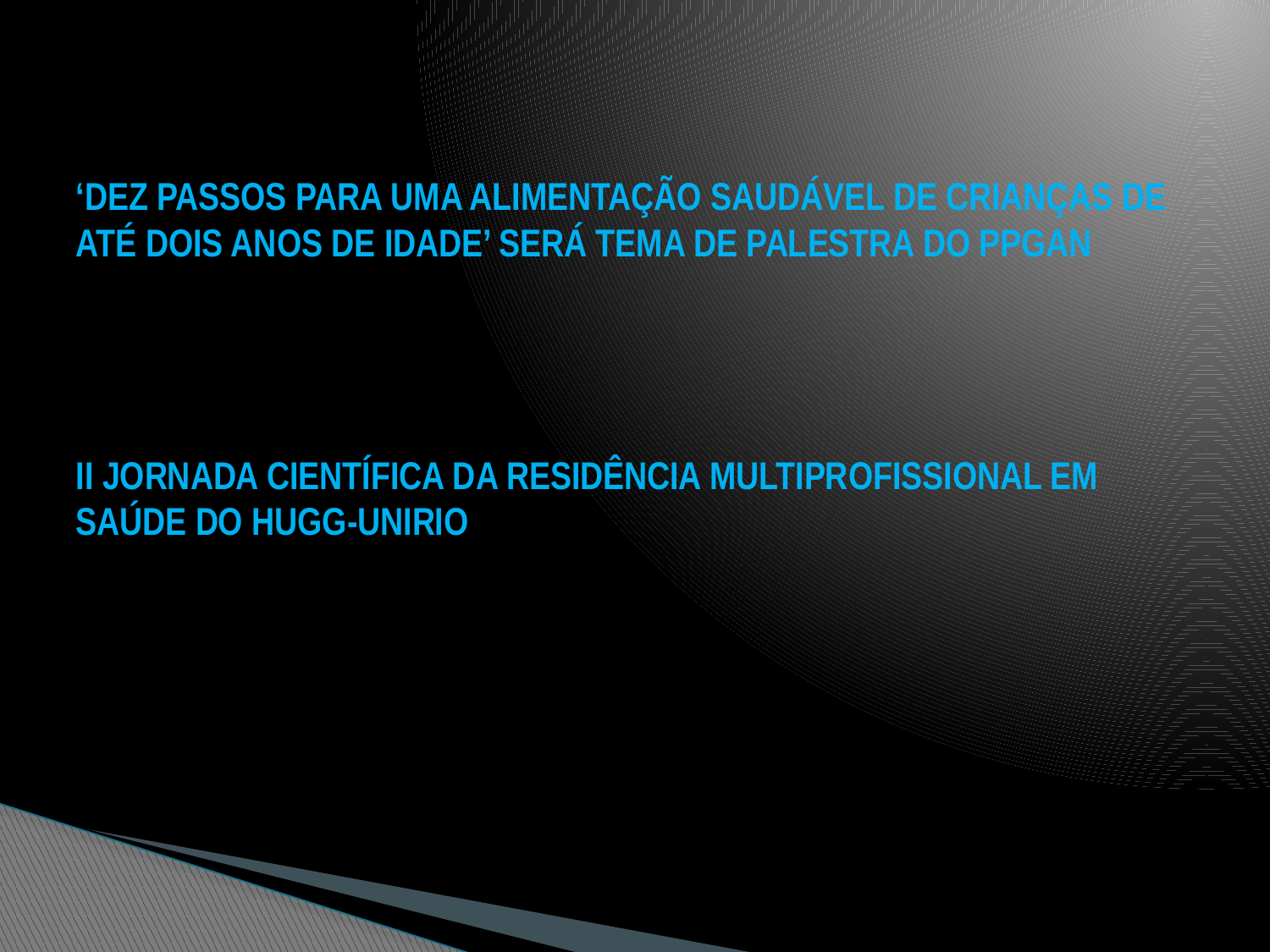

# ‘DEZ PASSOS PARA UMA ALIMENTAÇÃO SAUDÁVEL DE CRIANÇAS DE ATÉ DOIS ANOS DE IDADE’ SERÁ TEMA DE PALESTRA DO PPGAN II JORNADA CIENTÍFICA DA RESIDÊNCIA MULTIPROFISSIONAL EM SAÚDE DO HUGG-UNIRIO